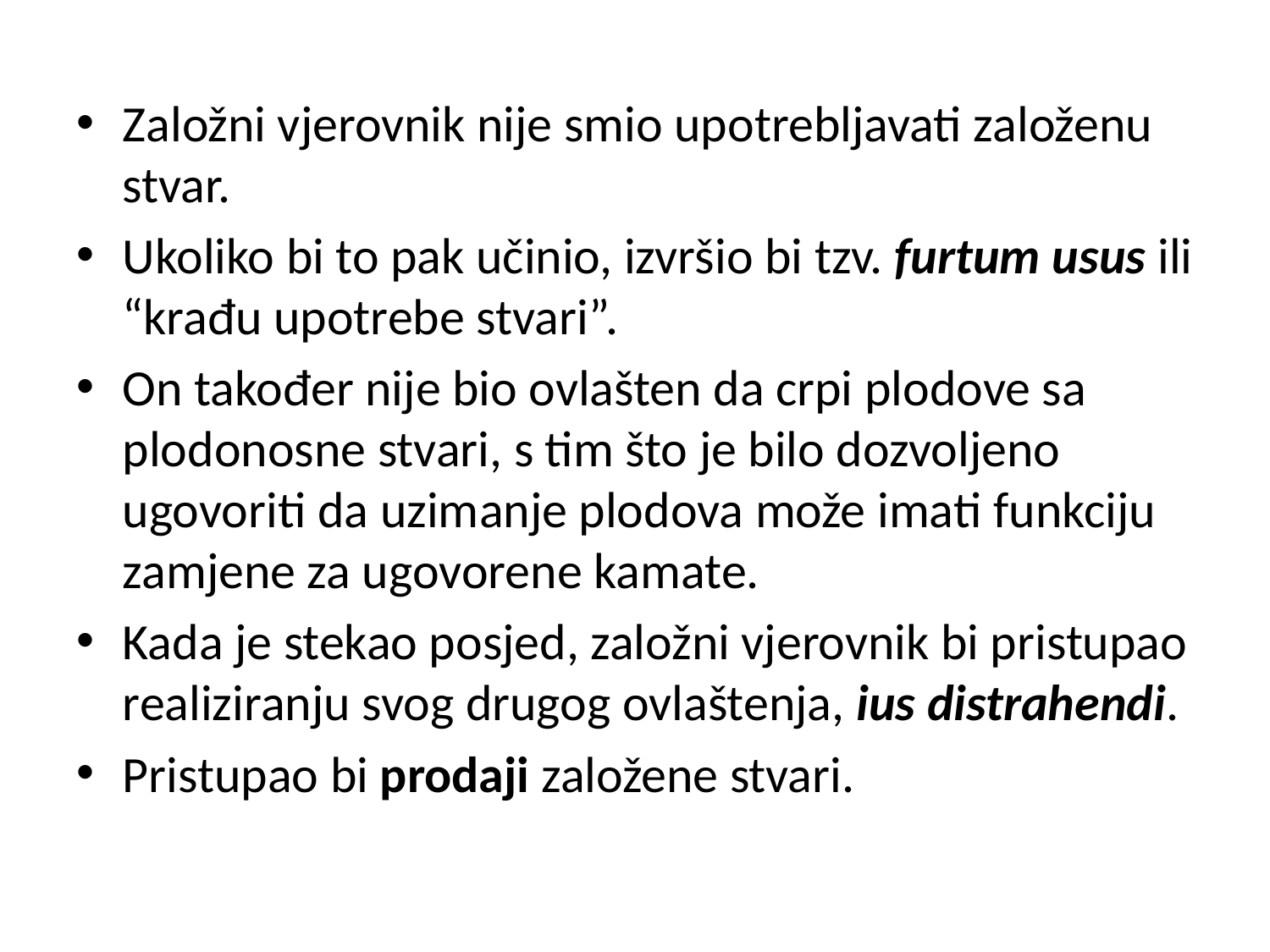

Založni vjerovnik nije smio upotrebljavati založenu stvar.
Ukoliko bi to pak učinio, izvršio bi tzv. furtum usus ili “krađu upotrebe stvari”.
On također nije bio ovlašten da crpi plodove sa plodonosne stvari, s tim što je bilo dozvoljeno ugovoriti da uzimanje plodova može imati funkciju zamjene za ugovorene kamate.
Kada je stekao posjed, založni vjerovnik bi pristupao realiziranju svog drugog ovlaštenja, ius distrahendi.
Pristupao bi prodaji založene stvari.